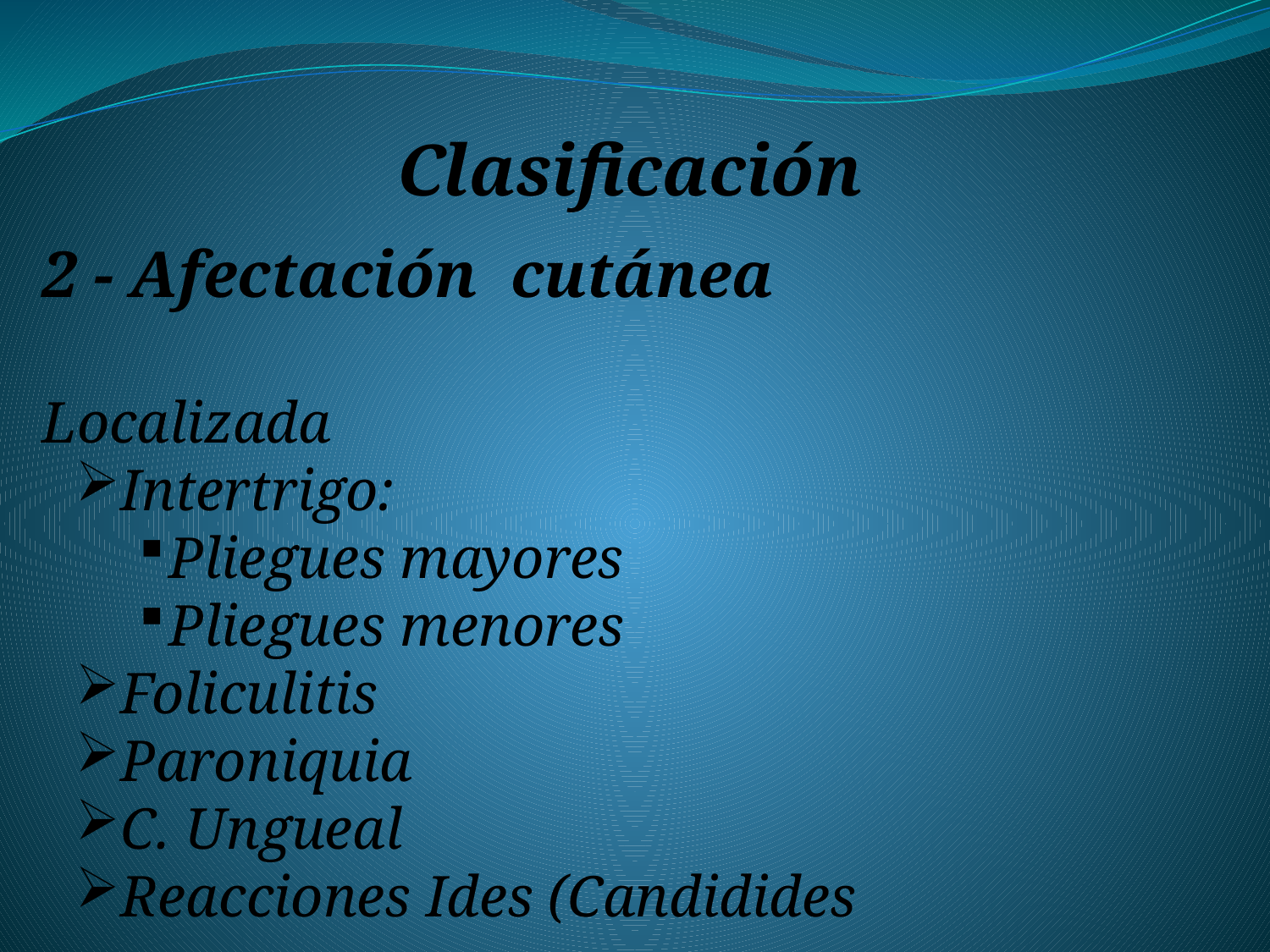

Clasificación
2 - Afectación  cutánea

Localizada
Intertrigo:
Pliegues mayores
Pliegues menores
Foliculitis
Paroniquia
C. Ungueal
Reacciones Ides (Candidides